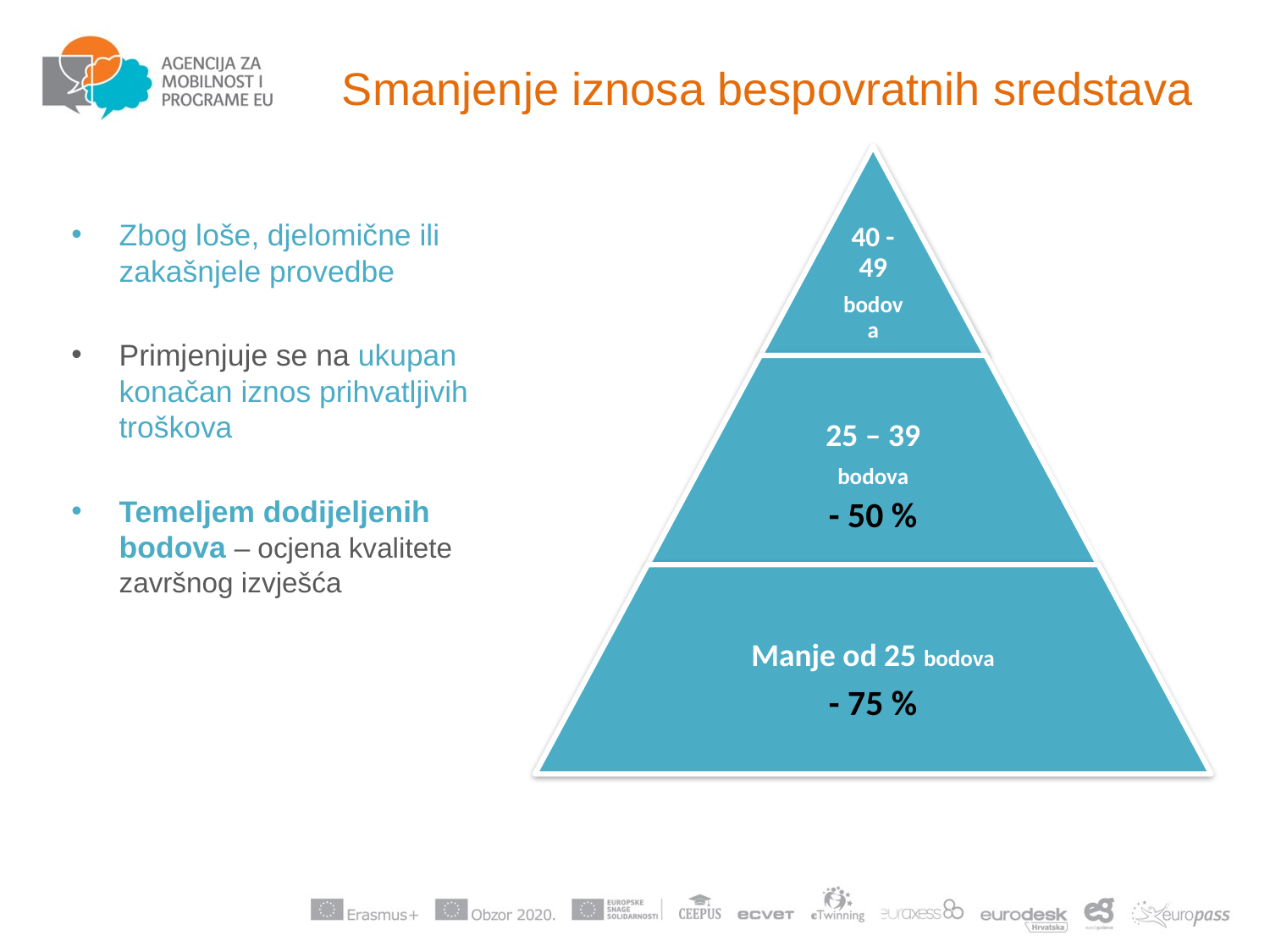

# Smanjenje iznosa bespovratnih sredstava

40 - 49
bodova
- 25 %
25 – 39
bodova
- 50 %
Manje od 25 bodova
- 75 %
Zbog loše, djelomične ili zakašnjele provedbe

Primjenjuje se na ukupan konačan iznos prihvatljivih troškova

Temeljem dodijeljenih bodova – ocjena kvalitete završnog izvješća